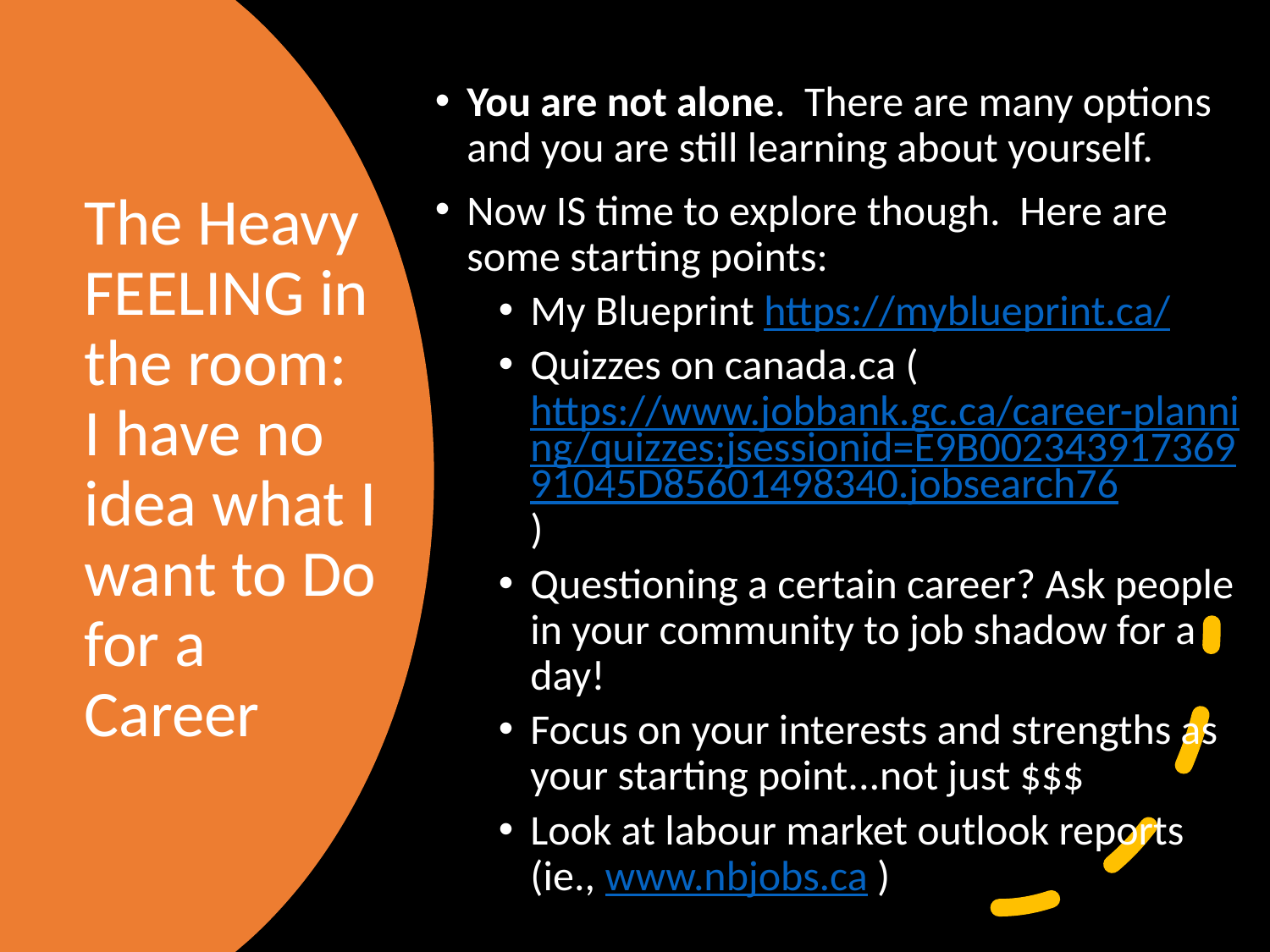

You are not alone.  There are many options and you are still learning about yourself.
Now IS time to explore though.  Here are some starting points:
My Blueprint https://myblueprint.ca/
Quizzes on canada.ca (https://www.jobbank.gc.ca/career-planning/quizzes;jsessionid=E9B00234391736991045D85601498340.jobsearch76)
Questioning a certain career? Ask people in your community to job shadow for a day!
Focus on your interests and strengths as your starting point...not just $$$
Look at labour market outlook reports (ie., www.nbjobs.ca )

# The Heavy FEELING in the room: I have no idea what I want to Do for a Career